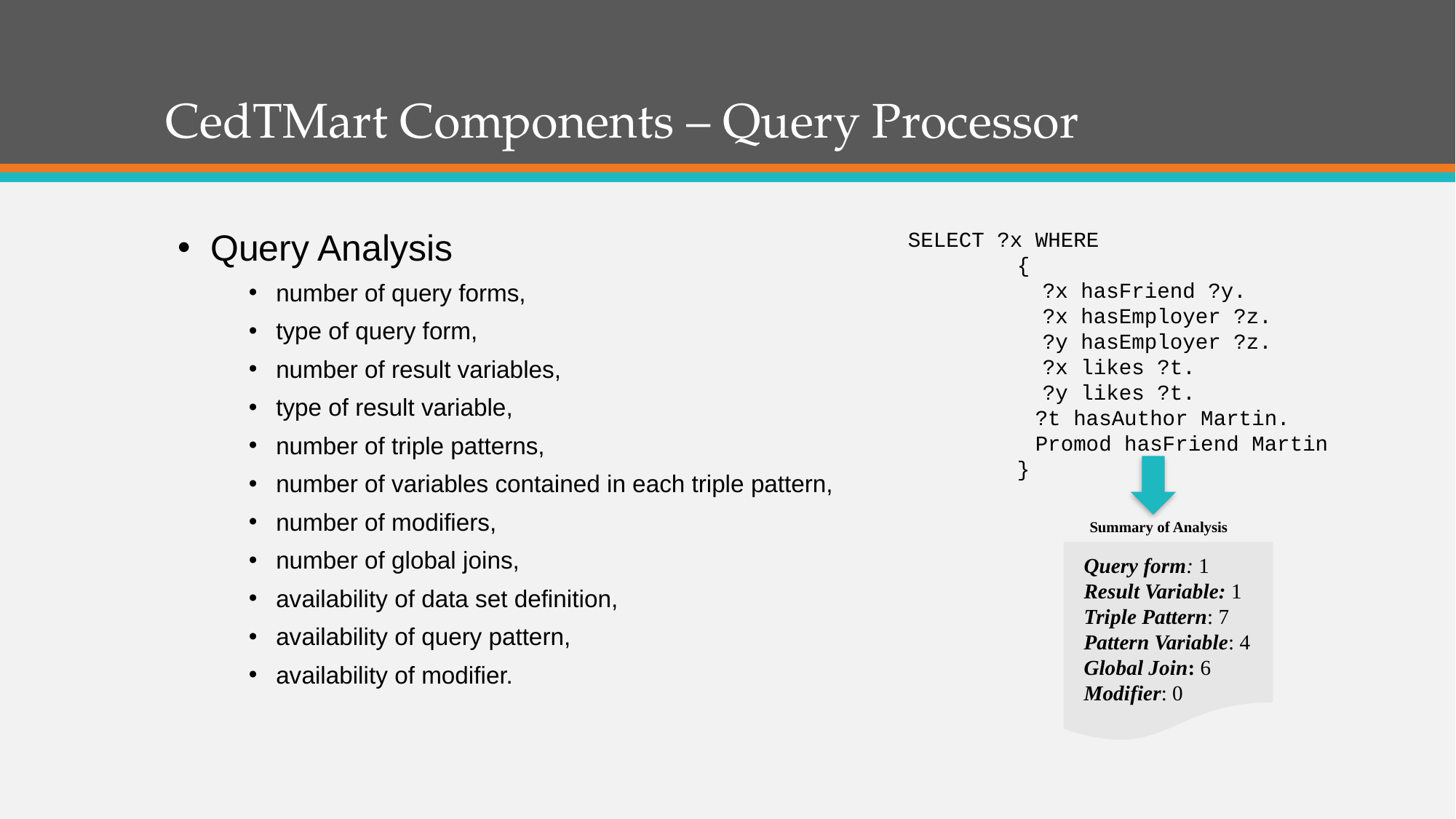

# CedTMart Components – Query Processor
SELECT ?x WHERE
	{
	  ?x hasFriend ?y.
	  ?x hasEmployer ?z.
	  ?y hasEmployer ?z.
	  ?x likes ?t.
        	  ?y likes ?t.
          ?t hasAuthor Martin.
          Promod hasFriend Martin
	}

Query Analysis
number of query forms,
type of query form,
number of result variables,
type of result variable,
number of triple patterns,
number of variables contained in each triple pattern,
number of modifiers,
number of global joins,
availability of data set definition,
availability of query pattern,
availability of modifier.

Summary of Analysis

Query form: 1
Result Variable: 1
Triple Pattern: 7
Pattern Variable: 4
Global Join: 6
Modifier: 0